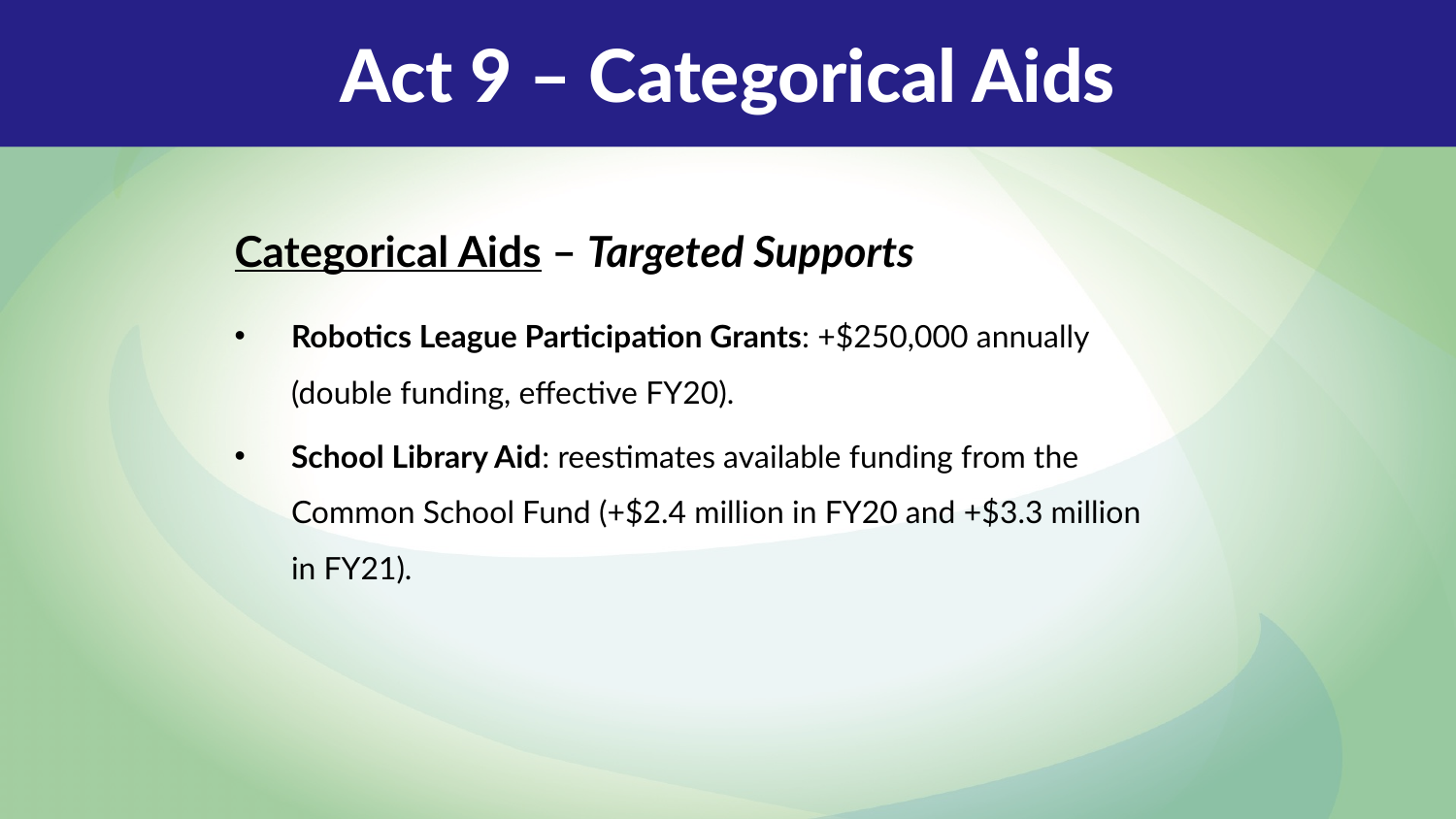

Act 9 – Categorical Aids
Categorical Aids – Targeted Supports
Robotics League Participation Grants: +$250,000 annually
(double funding, effective FY20).
School Library Aid: reestimates available funding from the Common School Fund (+$2.4 million in FY20 and +$3.3 million
in FY21).